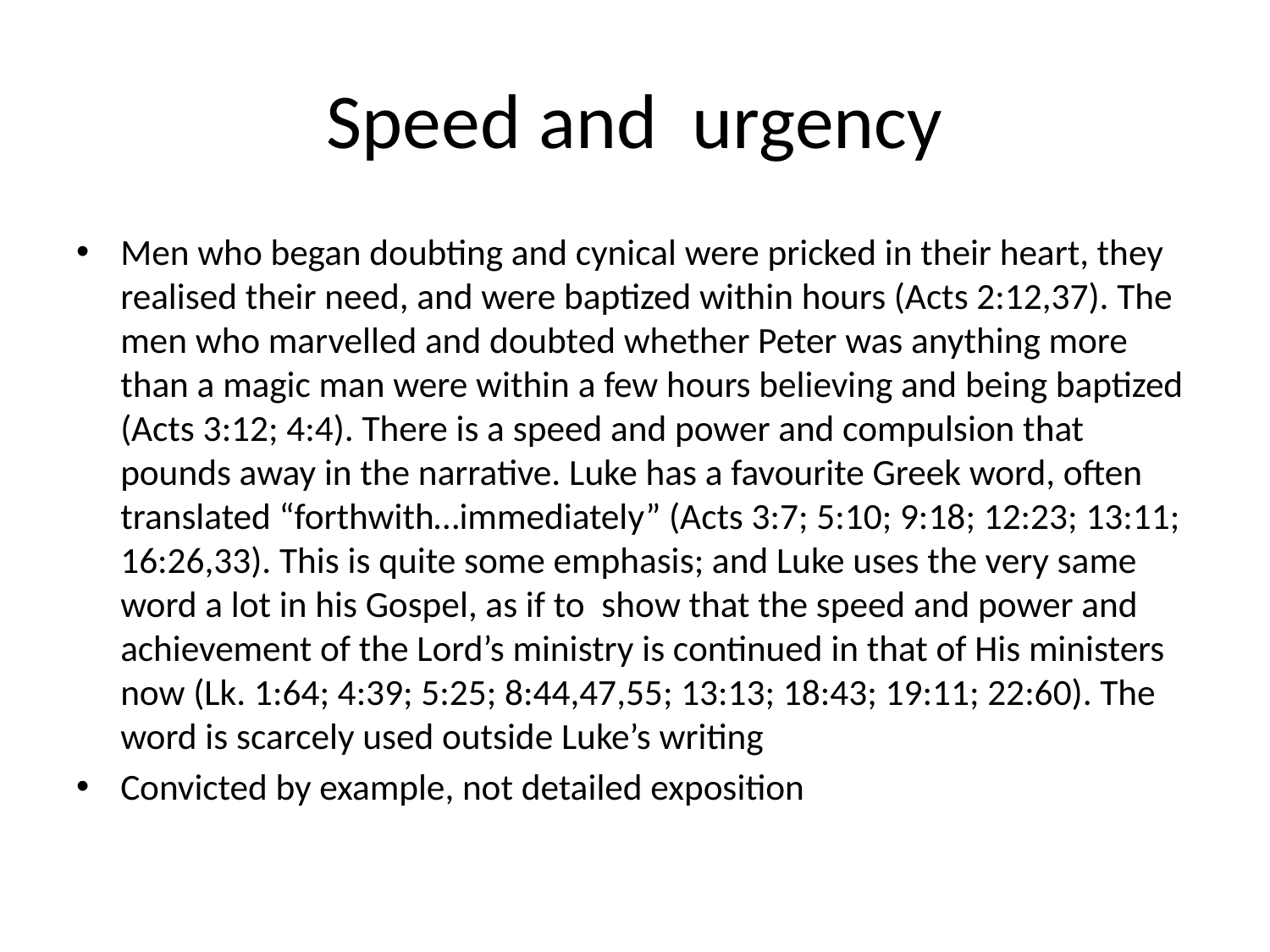

# Speed and  urgency
Men who began doubting and cynical were pricked in their heart, they realised their need, and were baptized within hours (Acts 2:12,37). The men who marvelled and doubted whether Peter was anything more than a magic man were within a few hours believing and being baptized (Acts 3:12; 4:4). There is a speed and power and compulsion that pounds away in the narrative. Luke has a favourite Greek word, often translated “forthwith…immediately” (Acts 3:7; 5:10; 9:18; 12:23; 13:11; 16:26,33). This is quite some emphasis; and Luke uses the very same word a lot in his Gospel, as if to  show that the speed and power and achievement of the Lord’s ministry is continued in that of His ministers now (Lk. 1:64; 4:39; 5:25; 8:44,47,55; 13:13; 18:43; 19:11; 22:60). The word is scarcely used outside Luke’s writing
Convicted by example, not detailed exposition